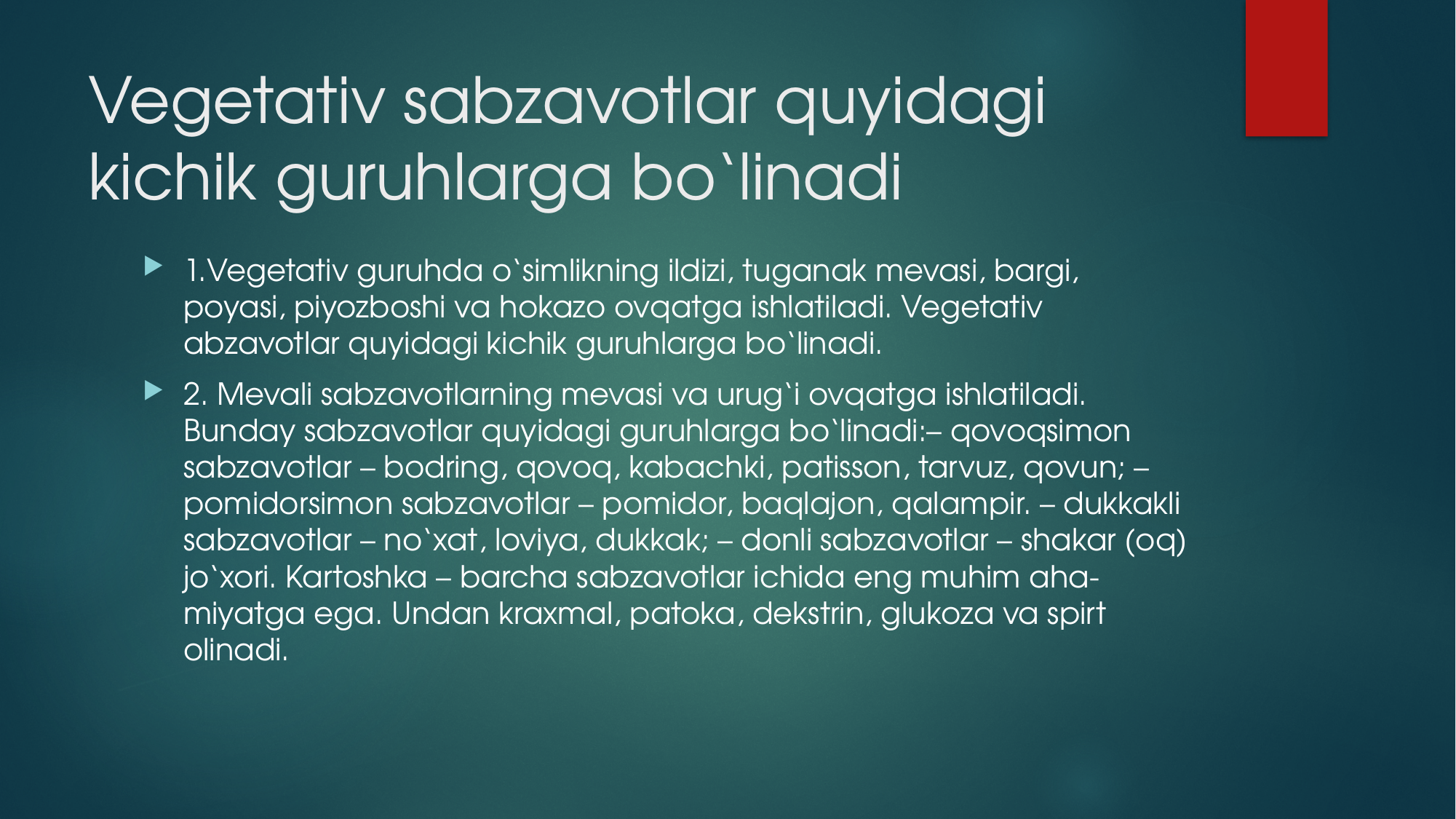

# Vegetativ sabzavotlar quyidagi kichik guruhlarga bo‘linadi
1.Vegetativ guruhda o‘simlikning ildizi, tuganak mevasi, bargi, poyasi, piyozboshi va hokazo ovqatga ishlatiladi. Vegetativ abzavotlar quyidagi kichik guruhlarga bo‘linadi.
2. Mevali sabzavotlarning mevasi va urug‘i ovqatga ishlatiladi. Bunday sabzavotlar quyidagi guruhlarga bo‘linadi:– qovoqsimon sabzavotlar – bodring, qovoq, kabachki, patisson, tarvuz, qovun; – pomidorsimon sabzavotlar – pomidor, baqlajon, qalampir. – dukkakli sabzavotlar – no‘xat, loviya, dukkak; – donli sabzavotlar – shakar (oq) jo‘xori. Kartoshka – barcha sabzavotlar ichida eng muhim aha- miyatga ega. Undan kraxmal, patoka, dekstrin, glukoza va spirt olinadi.